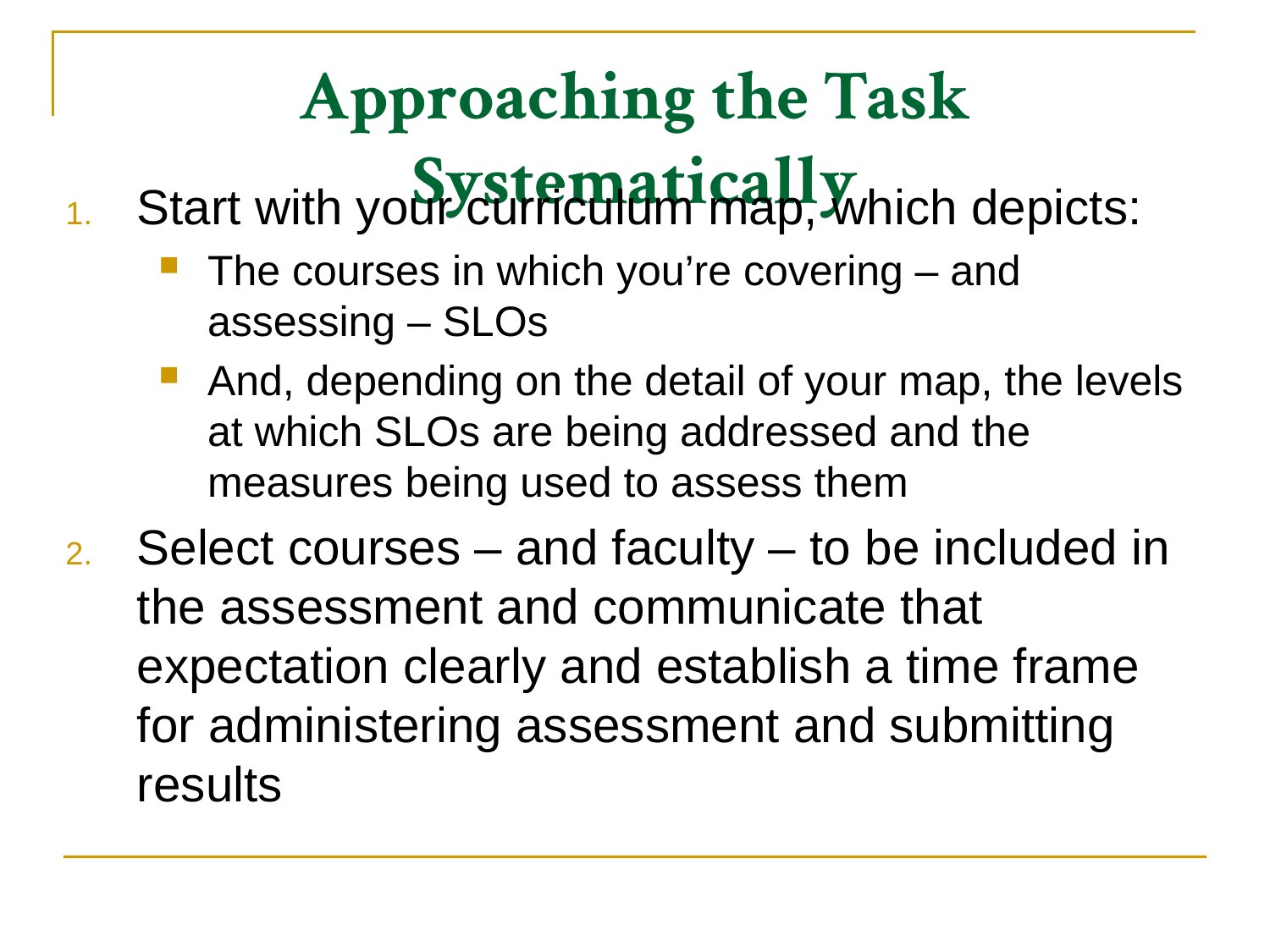

# Approaching the Task Systematically
Start with your curriculum map, which depicts:
The courses in which you’re covering – and assessing – SLOs
And, depending on the detail of your map, the levels at which SLOs are being addressed and the measures being used to assess them
Select courses – and faculty – to be included in the assessment and communicate that expectation clearly and establish a time frame for administering assessment and submitting results